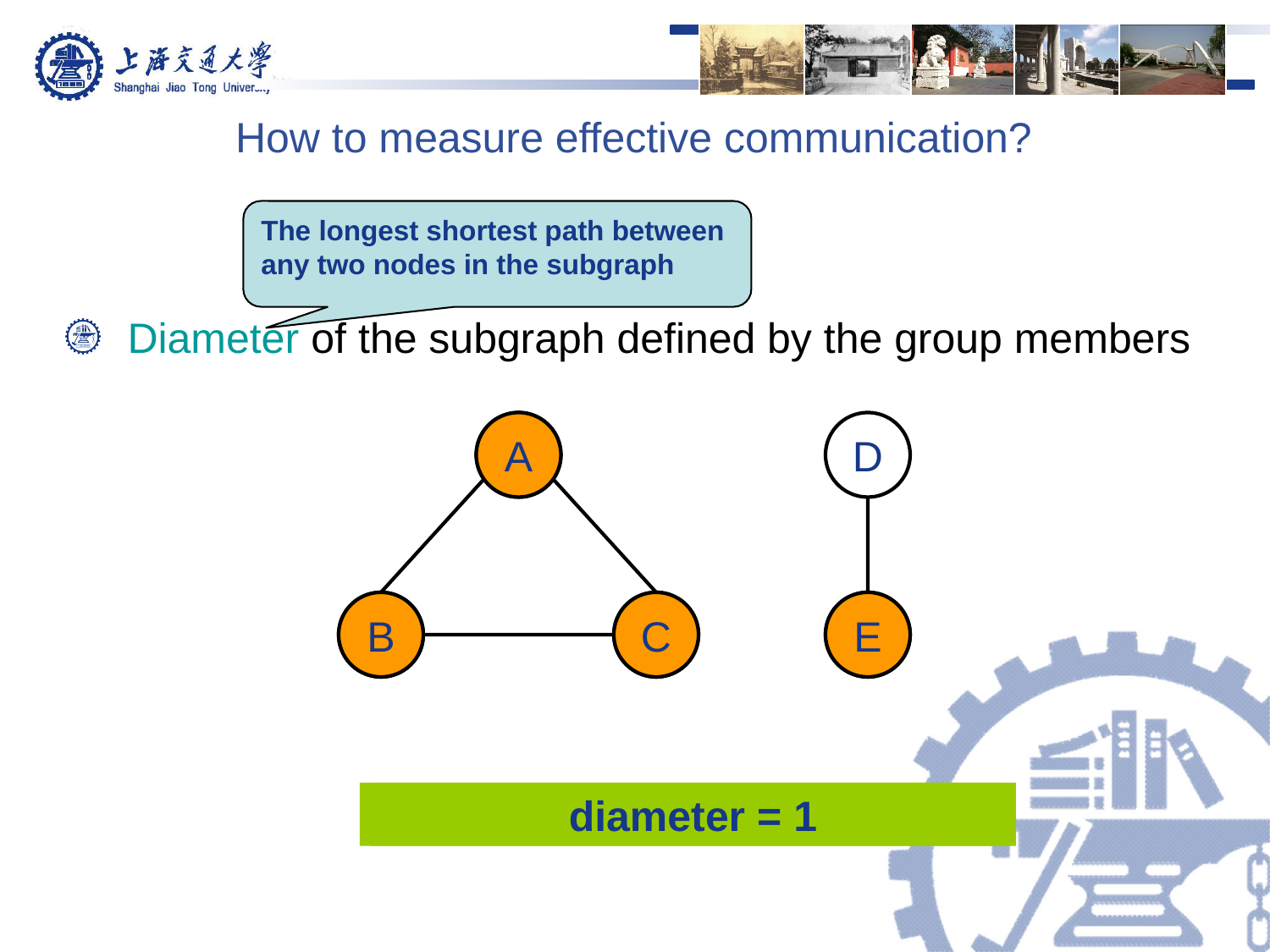

# How to measure effective communication?
The longest shortest path between any two nodes in the subgraph
Diameter of the subgraph defined by the group members

A
A
D

B
B
C
C
E
E

diameter = infty
diameter = 1